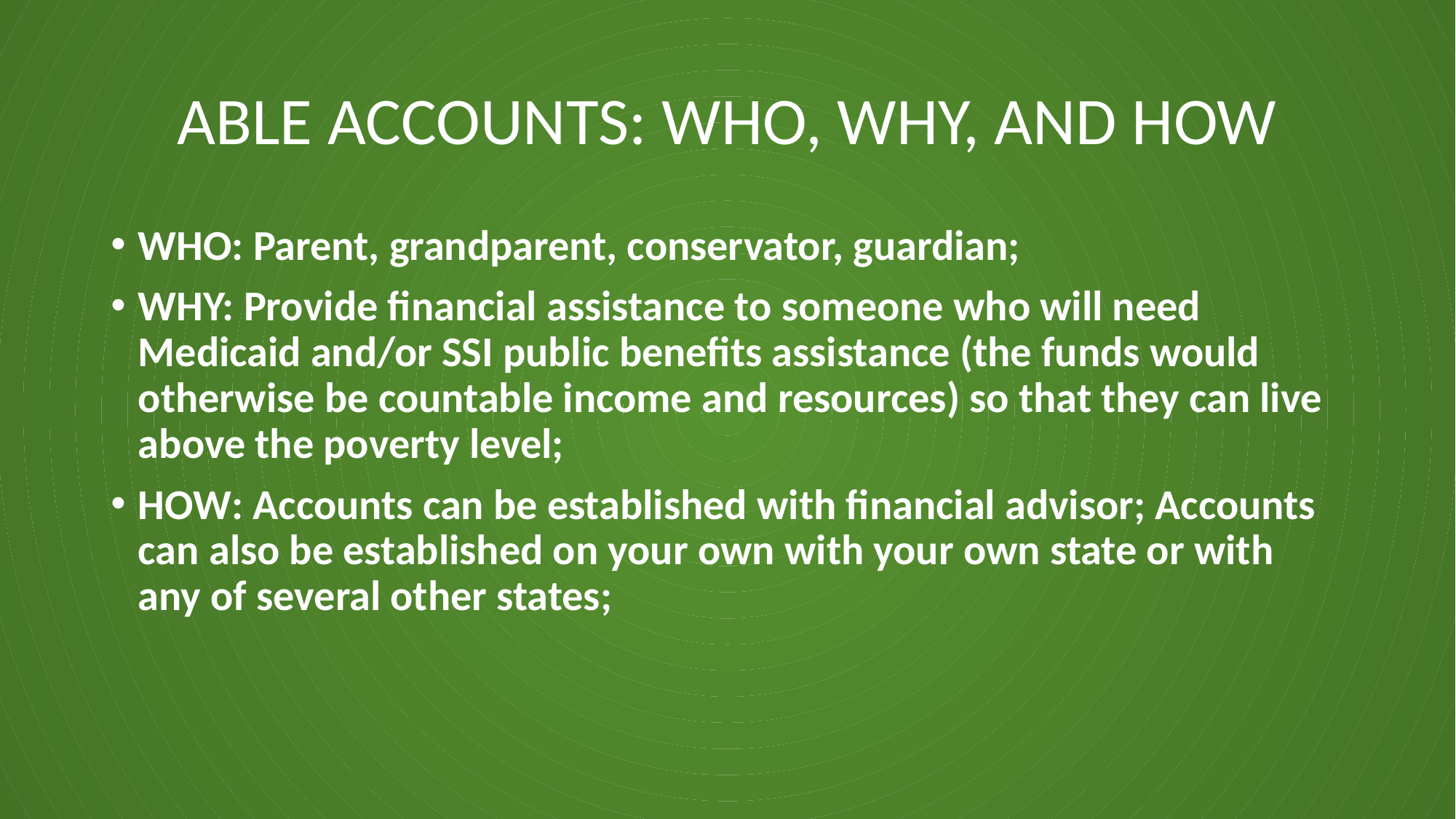

# ABLE ACCOUNTS: WHO, WHY, AND HOW
WHO: Parent, grandparent, conservator, guardian;
WHY: Provide financial assistance to someone who will need Medicaid and/or SSI public benefits assistance (the funds would otherwise be countable income and resources) so that they can live above the poverty level;
HOW: Accounts can be established with financial advisor; Accounts can also be established on your own with your own state or with any of several other states;